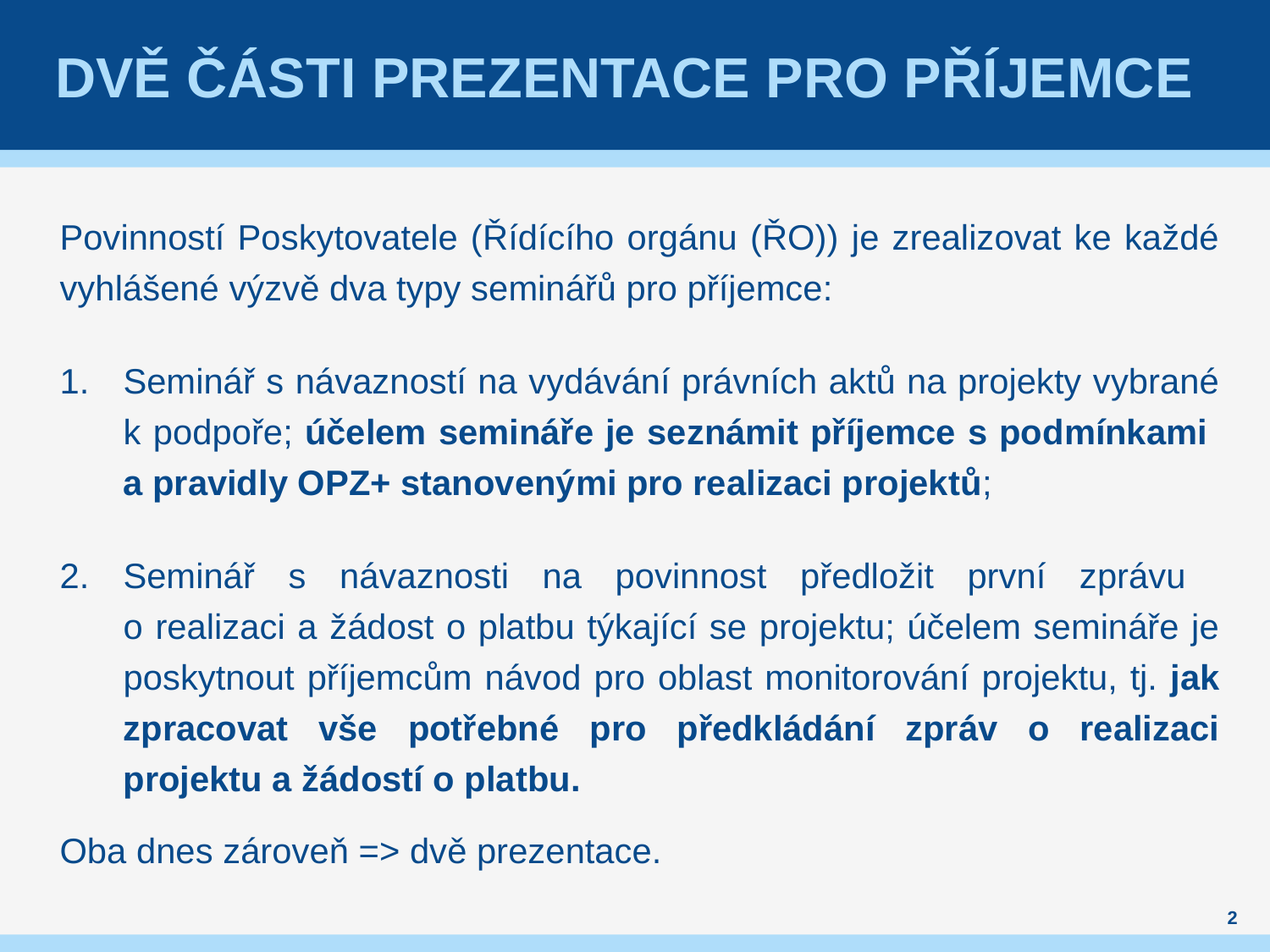

# DVĚ ČÁSTI PREZENTACE PRO PŘÍJEMCE

Povinností Poskytovatele (Řídícího orgánu (ŘO)) je zrealizovat ke každé vyhlášené výzvě dva typy seminářů pro příjemce:
Seminář s návazností na vydávání právních aktů na projekty vybrané k podpoře; účelem semináře je seznámit příjemce s podmínkami
a pravidly OPZ+ stanovenými pro realizaci projektů;
Seminář s návaznosti na povinnost předložit první zprávu
o realizaci a žádost o platbu týkající se projektu; účelem semináře je poskytnout příjemcům návod pro oblast monitorování projektu, tj. jak zpracovat vše potřebné pro předkládání zpráv o realizaci projektu a žádostí o platbu.
Oba dnes zároveň => dvě prezentace.
2